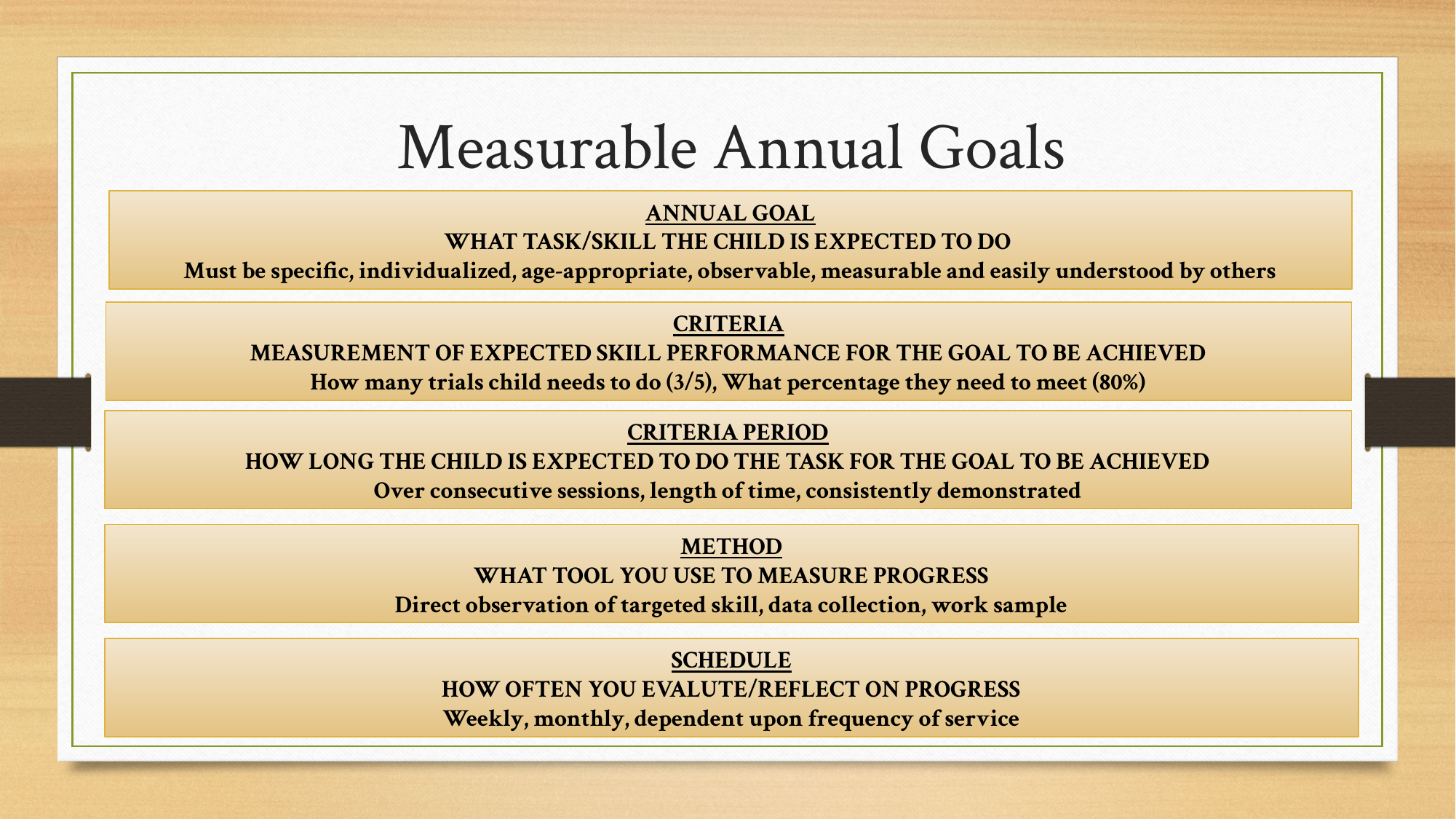

Measurable Annual Goals
ANNUAL GOAL
WHAT TASK/SKILL THE CHILD IS EXPECTED TO DO
Must be specific, individualized, age-appropriate, observable, measurable and easily understood by others
CRITERIA
MEASUREMENT OF EXPECTED SKILL PERFORMANCE FOR THE GOAL TO BE ACHIEVED
How many trials child needs to do (3/5), What percentage they need to meet (80%)
CRITERIA PERIOD
HOW LONG THE CHILD IS EXPECTED TO DO THE TASK FOR THE GOAL TO BE ACHIEVED
Over consecutive sessions, length of time, consistently demonstrated
METHOD
WHAT TOOL YOU USE TO MEASURE PROGRESS
Direct observation of targeted skill, data collection, work sample
SCHEDULE
HOW OFTEN YOU EVALUTE/REFLECT ON PROGRESS
Weekly, monthly, dependent upon frequency of service